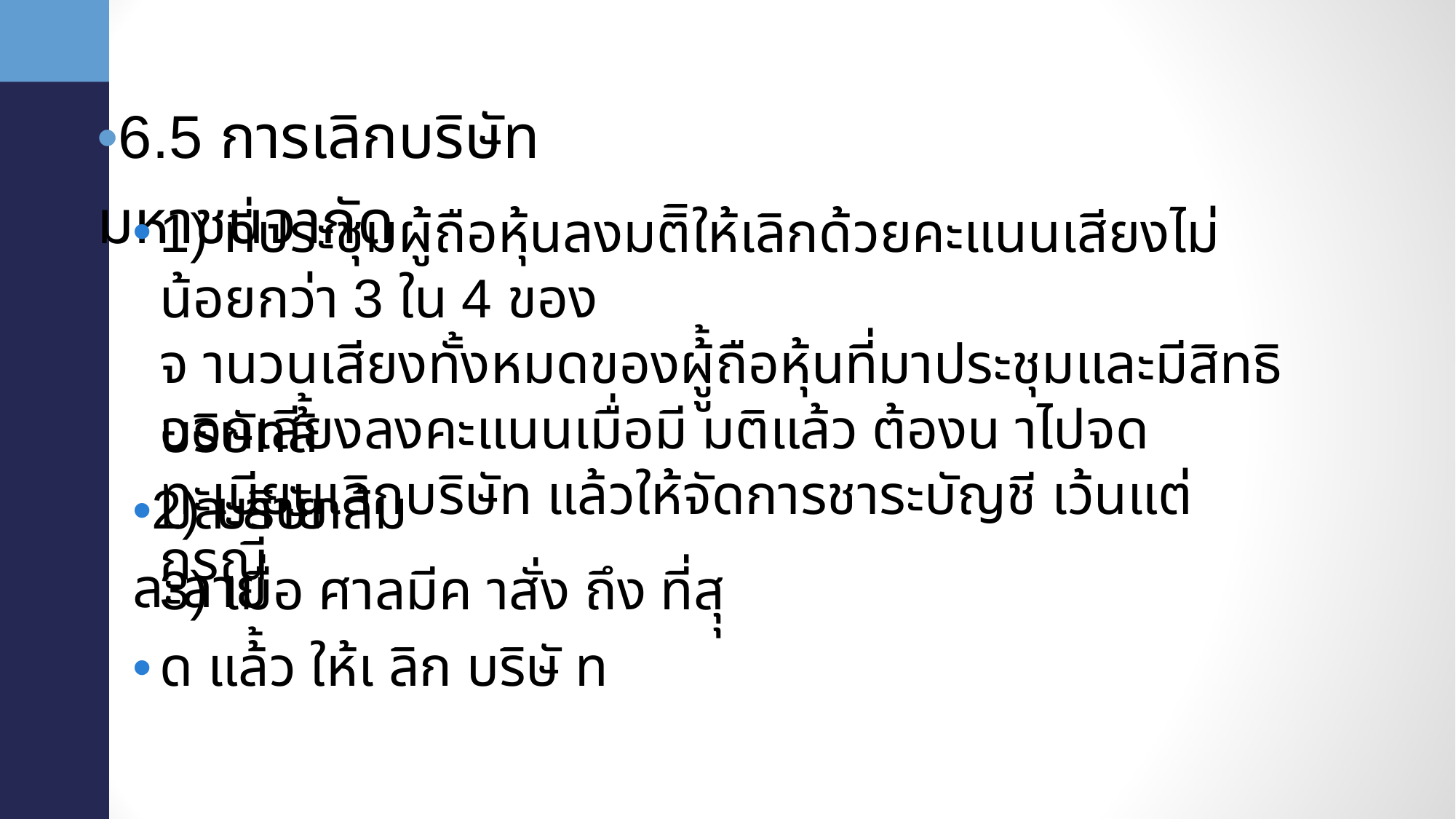

•6.5 การเลิกบริษัทมหาชนจากัด
•
1) ที่ประชุมผู้ถือหุ้นลงมติิให้เลิกด้วยคะแนนเสียงไม่น้อยกว่า 3 ใน 4 ของ
จ านวนเสียงทั้งหมดของผูู้้ถือหุ้นที่มาประชุมและมีสิทธิออกเสียงลงคะแนนเมื่อมี มติแล้ว ต้องน าไปจดทะเบียนเลิกบริษัท แล้วให้จัดการชาระบัญชี เว้นแต่กรณี
บริษัทล้้มละลาย

•2) บริษัทล้มละลาย
•
3) เมื่อ ศาลมีค าสั่ง ถึง ที่สุุ ด แล้้ว ให้เ ลิก บริษั ท